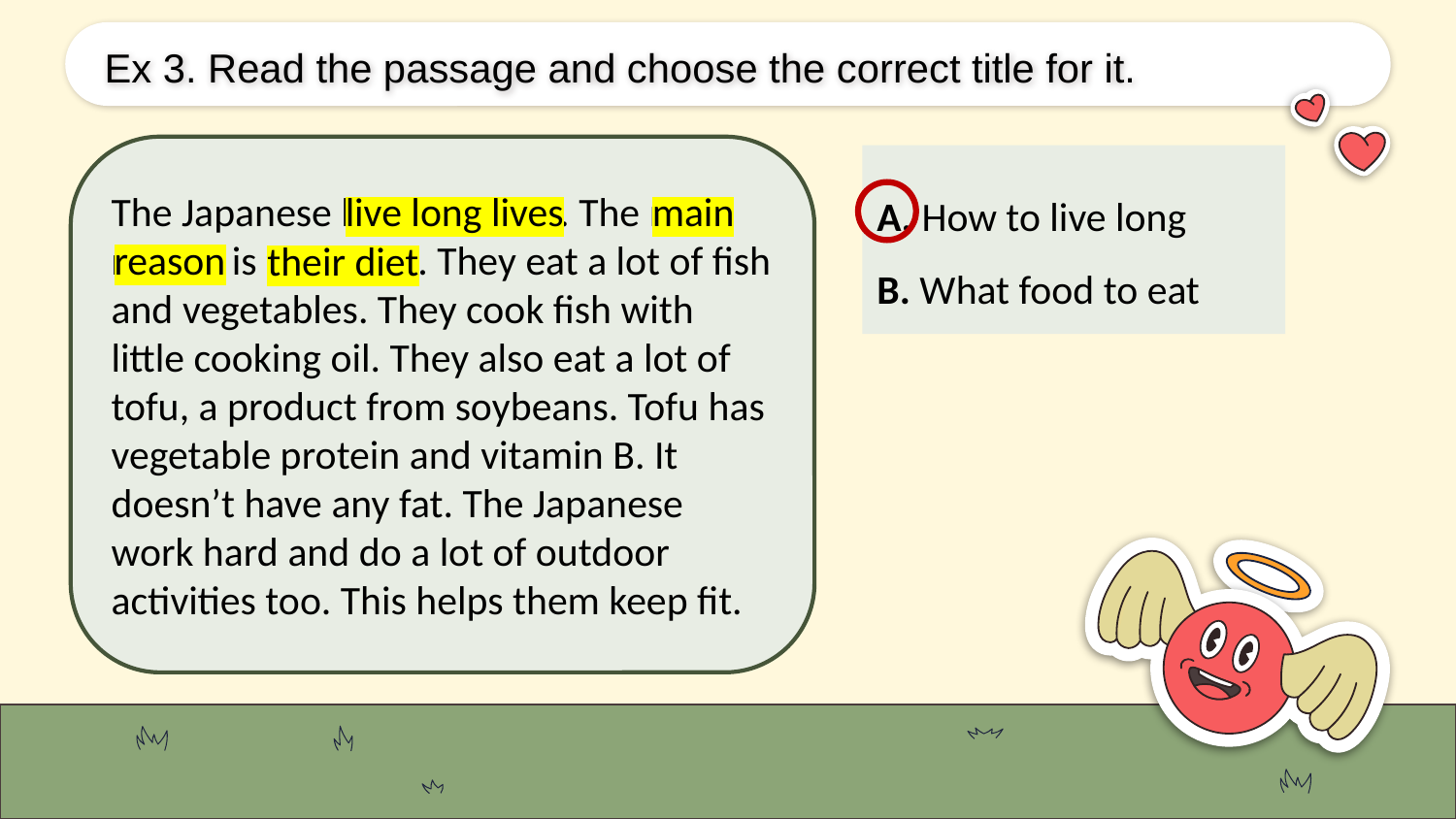

Ex 3. Read the passage and choose the correct title for it.

The Japanese live long lives. The main reason is their diet. They eat a lot of fish and vegetables. They cook fish with little cooking oil. They also eat a lot of tofu, a product from soybeans. Tofu has vegetable protein and vitamin B. It doesn’t have any fat. The Japanese work hard and do a lot of outdoor activities too. This helps them keep fit.
A. How to live long
B. What food to eat
live long lives
main

reason
their diet